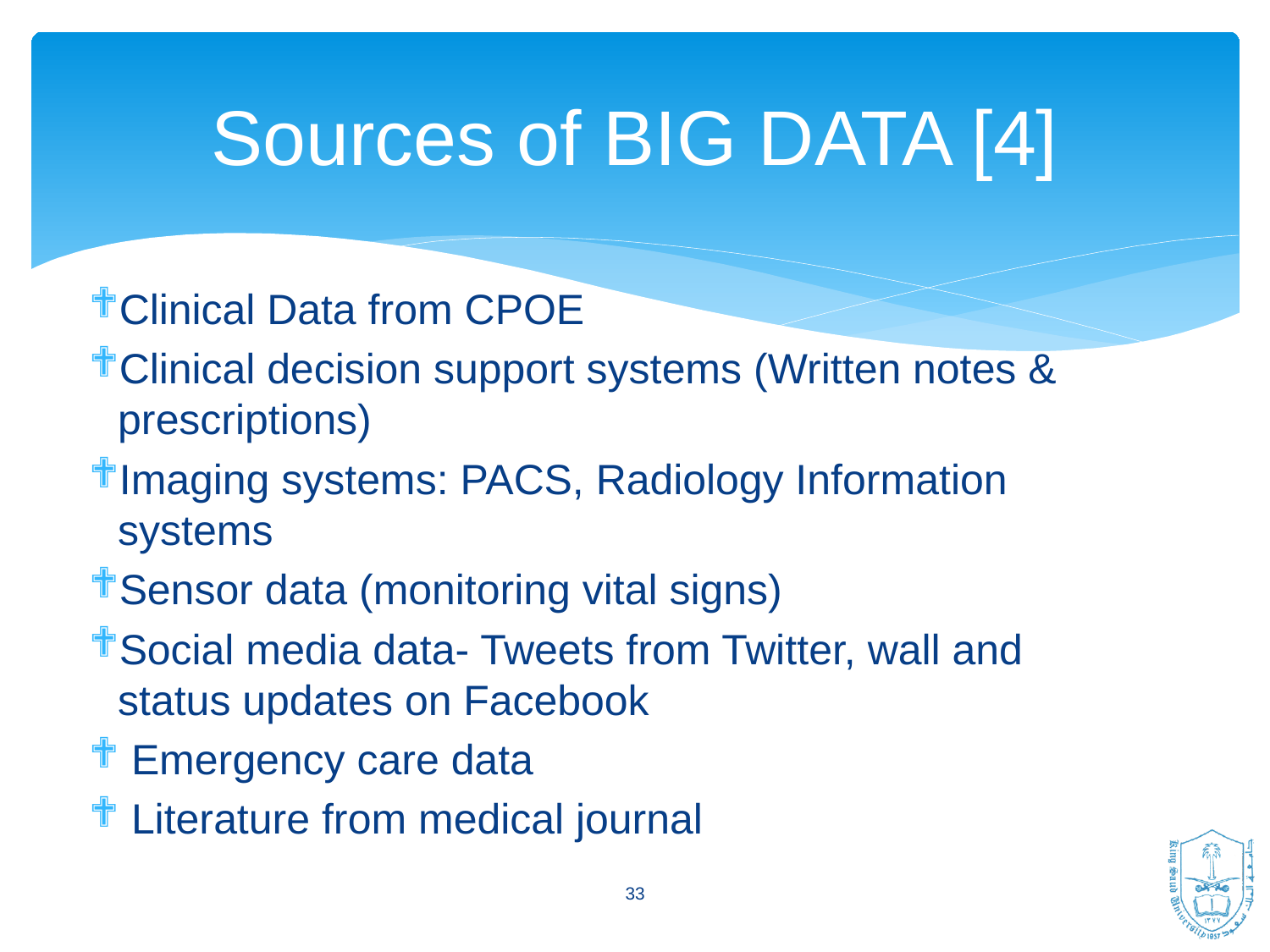

Sources of BIG DATA [4]
Clinical Data from CPOE
Clinical decision support systems (Written notes & prescriptions)
Imaging systems: PACS, Radiology Information systems
Sensor data (monitoring vital signs)
Social media data- Tweets from Twitter, wall and status updates on Facebook
 Emergency care data
 Literature from medical journal
33